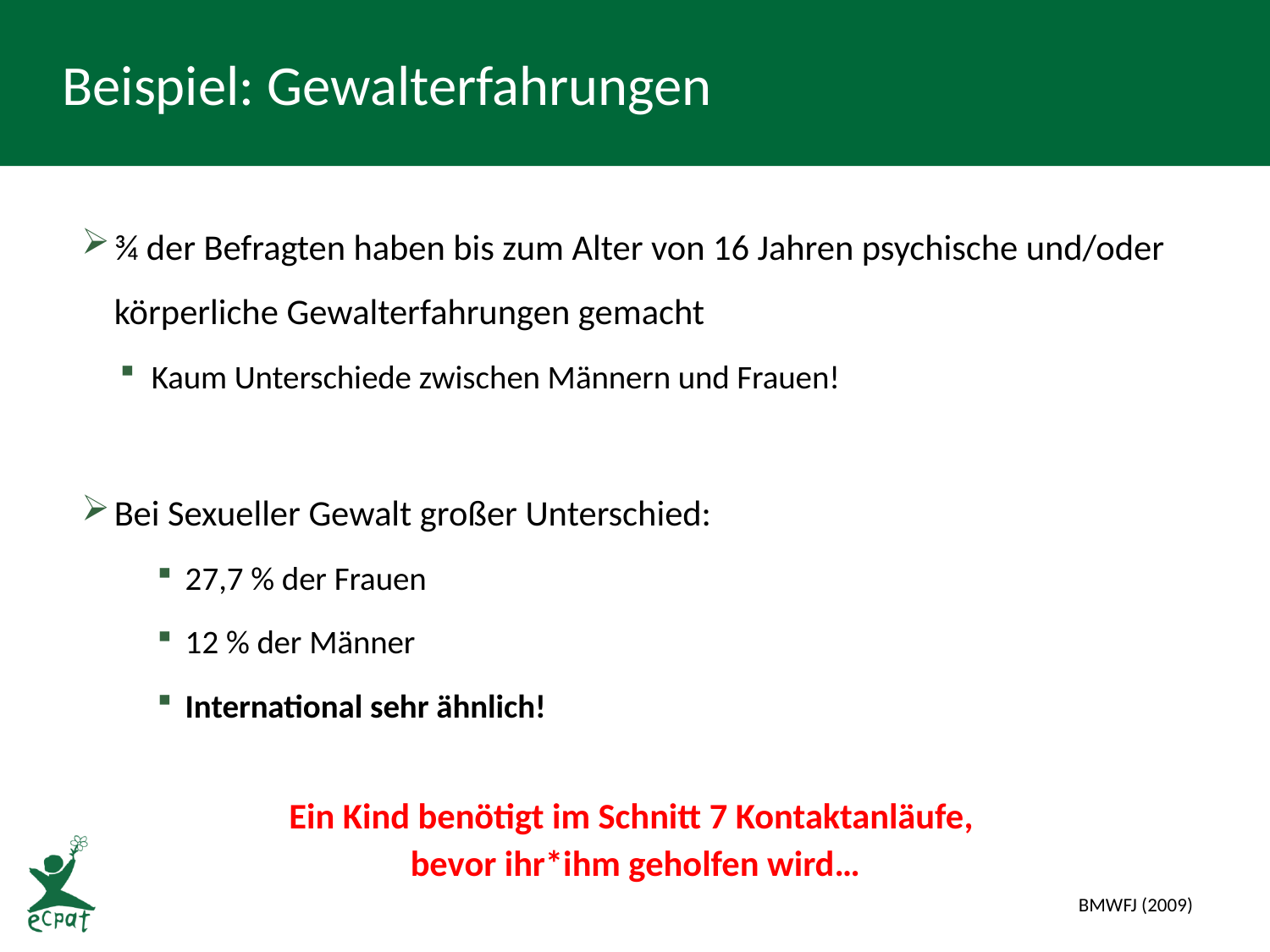

# Beispiel: Gewalterfahrungen
¾ der Befragten haben bis zum Alter von 16 Jahren psychische und/oder körperliche Gewalterfahrungen gemacht
Kaum Unterschiede zwischen Männern und Frauen!

Bei Sexueller Gewalt großer Unterschied:
27,7 % der Frauen
12 % der Männer
International sehr ähnlich!

Ein Kind benötigt im Schnitt 7 Kontaktanläufe,
bevor ihr*ihm geholfen wird…
BMWFJ (2009)